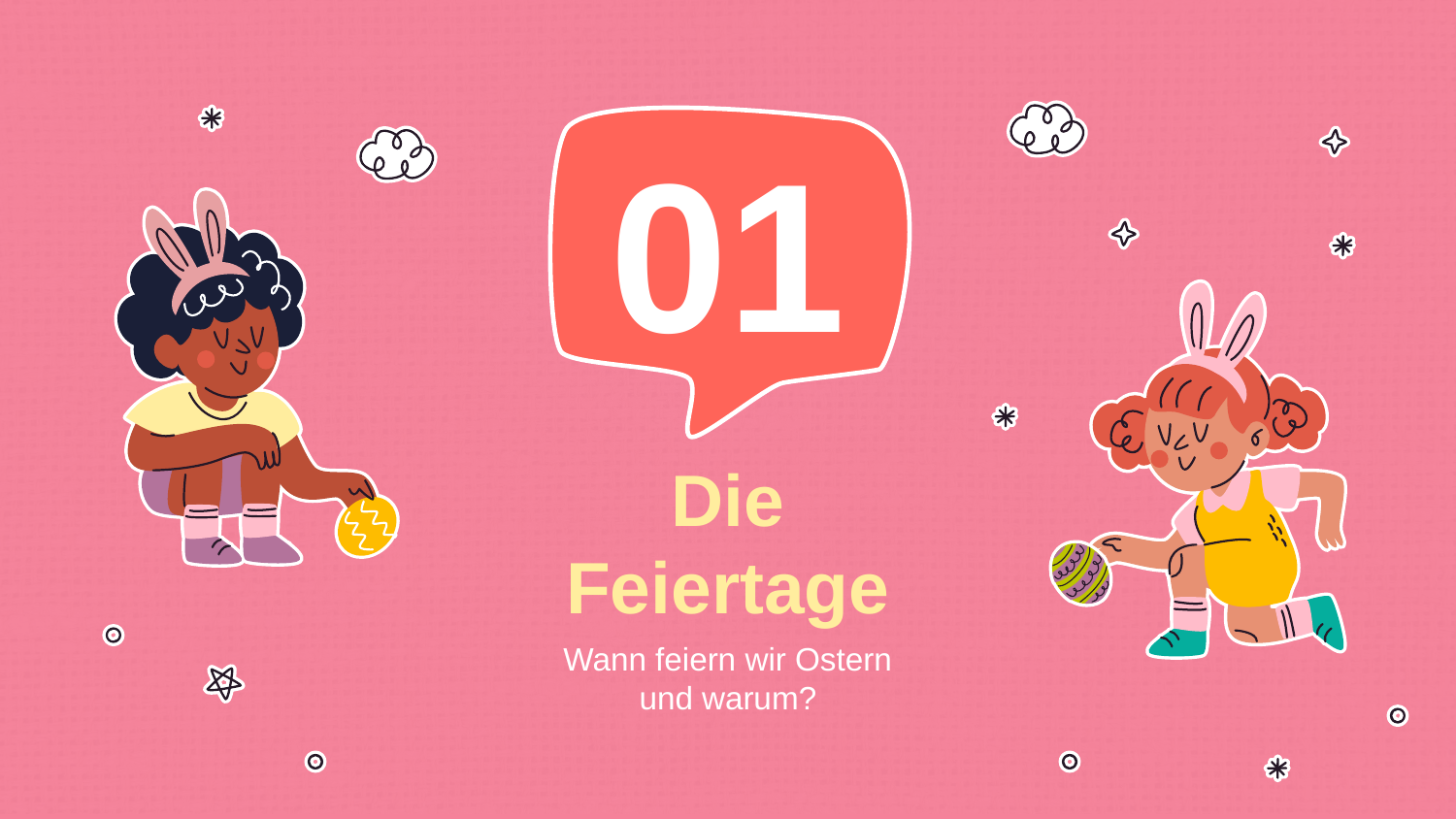

01

# Die Feiertage
Wann feiern wir Ostern und warum?